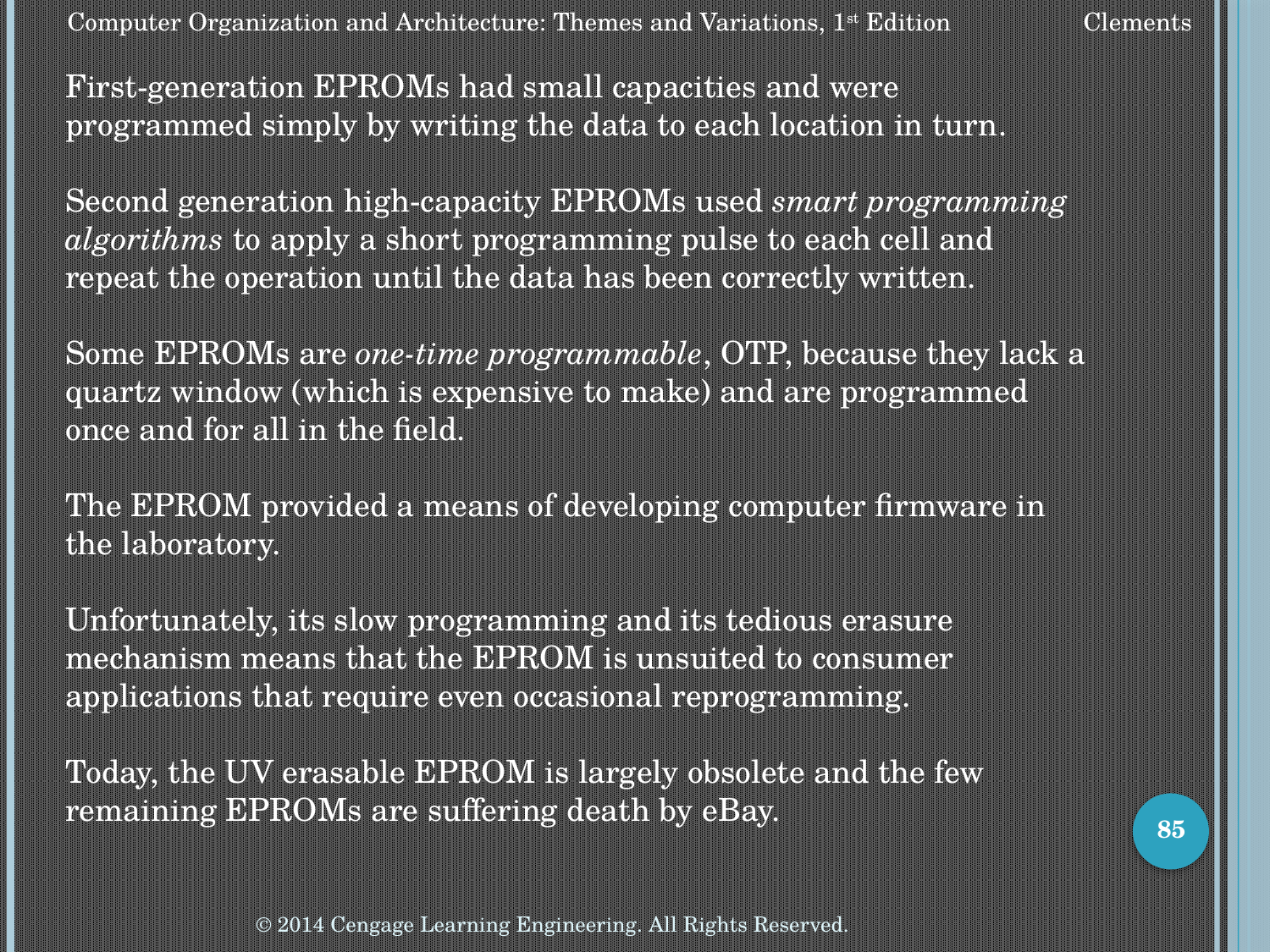

Computer Organization and Architecture: Themes and Variations, 1st Edition 	Clements
First-generation EPROMs had small capacities and were programmed simply by writing the data to each location in turn.

Second generation high-capacity EPROMs used smart programming algorithms to apply a short programming pulse to each cell and repeat the operation until the data has been correctly written.

Some EPROMs are one-time programmable, OTP, because they lack a quartz window (which is expensive to make) and are programmed once and for all in the field.

The EPROM provided a means of developing computer firmware in the laboratory.

Unfortunately, its slow programming and its tedious erasure mechanism means that the EPROM is unsuited to consumer applications that require even occasional reprogramming.

Today, the UV erasable EPROM is largely obsolete and the few remaining EPROMs are suffering death by eBay.
85
© 2014 Cengage Learning Engineering. All Rights Reserved.